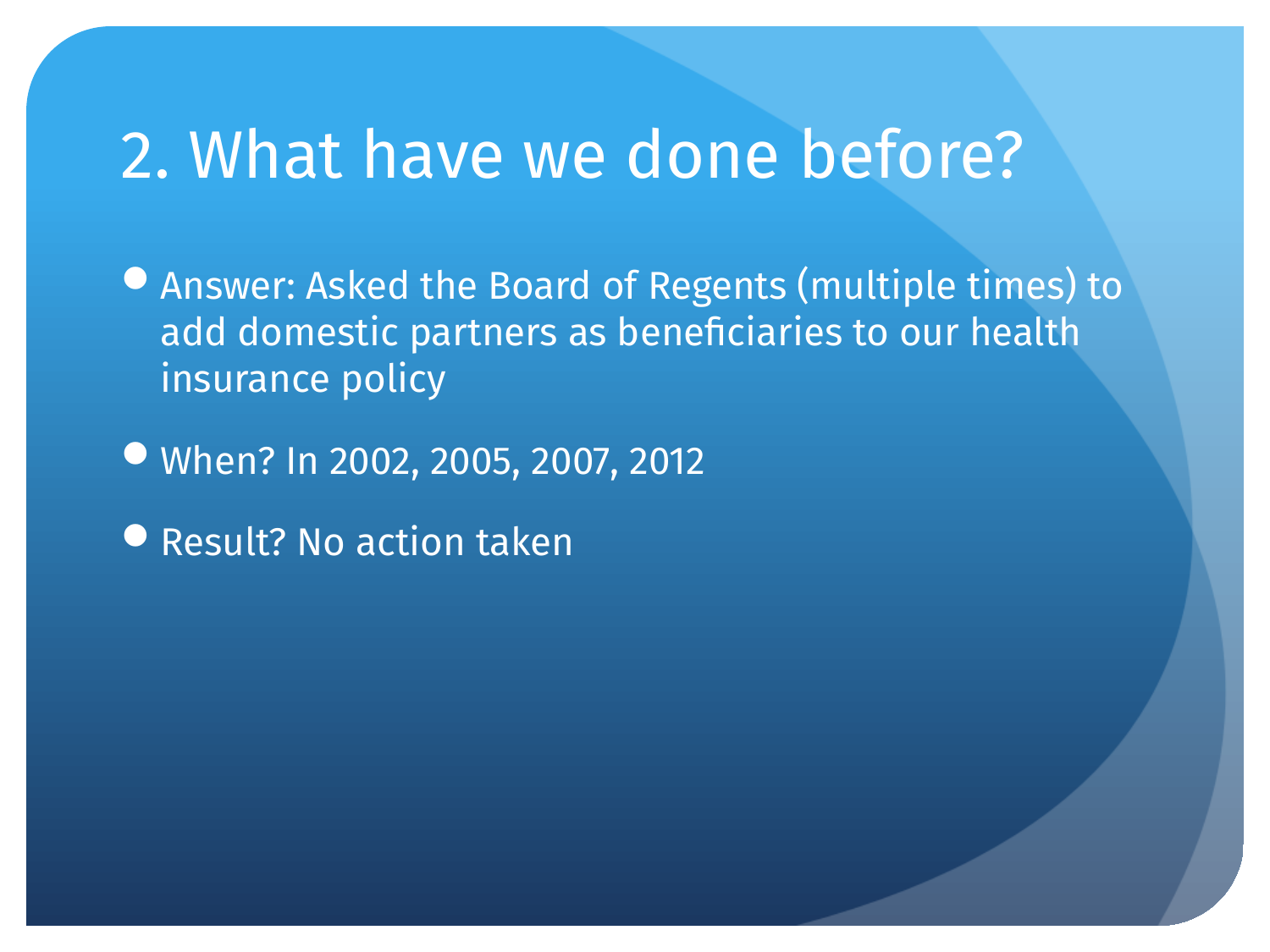

# 2. What have we done before?
Answer: Asked the Board of Regents (multiple times) to add domestic partners as beneficiaries to our health insurance policy
When? In 2002, 2005, 2007, 2012
Result? No action taken